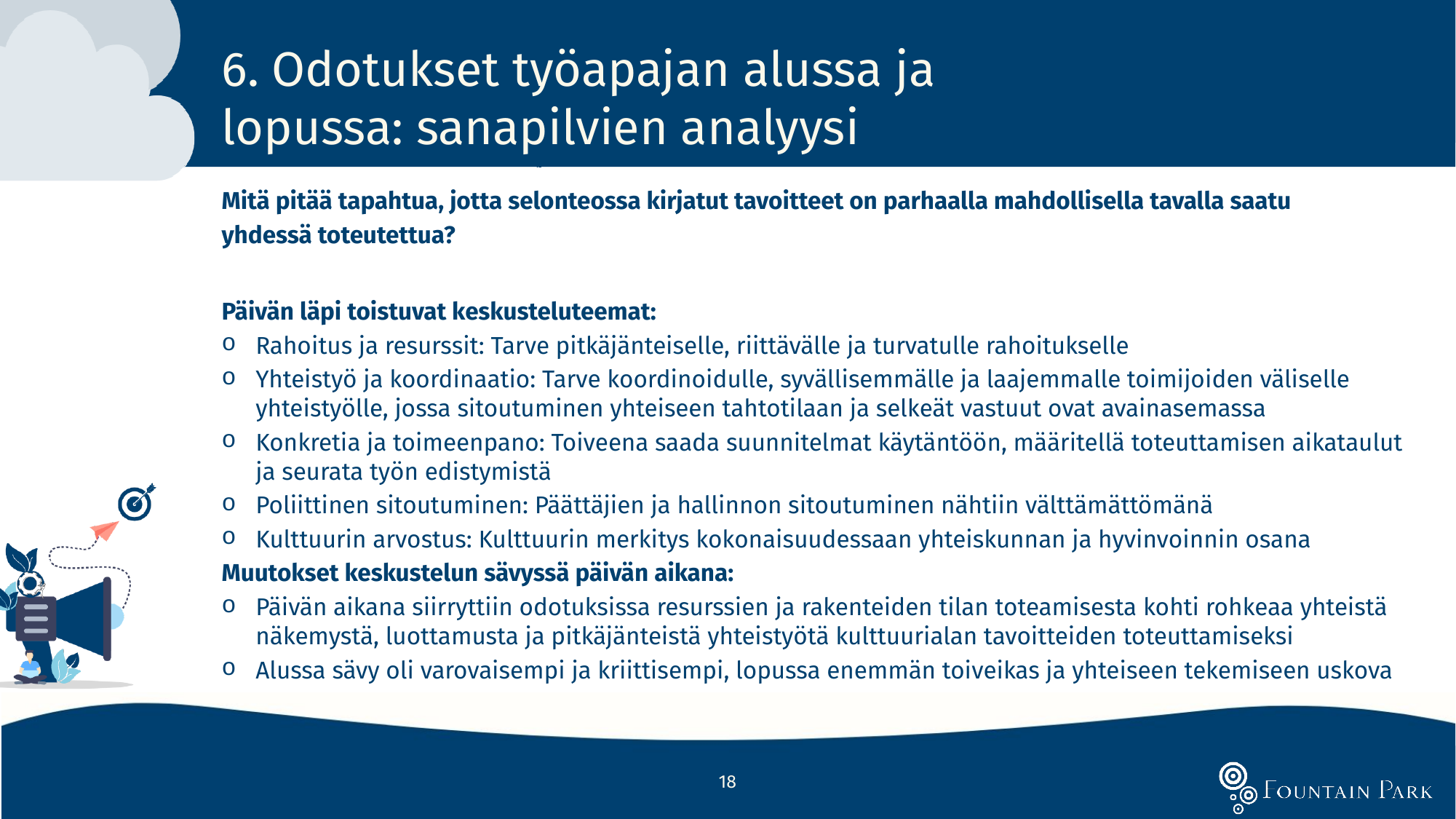

# 6. Odotukset työapajan alussa ja lopussa: sanapilvien analyysi
Mitä pitää tapahtua, jotta selonteossa kirjatut tavoitteet on parhaalla mahdollisella tavalla saatu
yhdessä toteutettua?

Päivän läpi toistuvat keskusteluteemat:
Rahoitus ja resurssit: Tarve pitkäjänteiselle, riittävälle ja turvatulle rahoitukselle
Yhteistyö ja koordinaatio: Tarve koordinoidulle, syvällisemmälle ja laajemmalle toimijoiden väliselle yhteistyölle, jossa sitoutuminen yhteiseen tahtotilaan ja selkeät vastuut ovat avainasemassa
Konkretia ja toimeenpano: Toiveena saada suunnitelmat käytäntöön, määritellä toteuttamisen aikataulut ja seurata työn edistymistä
Poliittinen sitoutuminen: Päättäjien ja hallinnon sitoutuminen nähtiin välttämättömänä
Kulttuurin arvostus: Kulttuurin merkitys kokonaisuudessaan yhteiskunnan ja hyvinvoinnin osana
Muutokset keskustelun sävyssä päivän aikana:
Päivän aikana siirryttiin odotuksissa resurssien ja rakenteiden tilan toteamisesta kohti rohkeaa yhteistä näkemystä, luottamusta ja pitkäjänteistä yhteistyötä kulttuurialan tavoitteiden toteuttamiseksi
Alussa sävy oli varovaisempi ja kriittisempi, lopussa enemmän toiveikas ja yhteiseen tekemiseen uskova

18